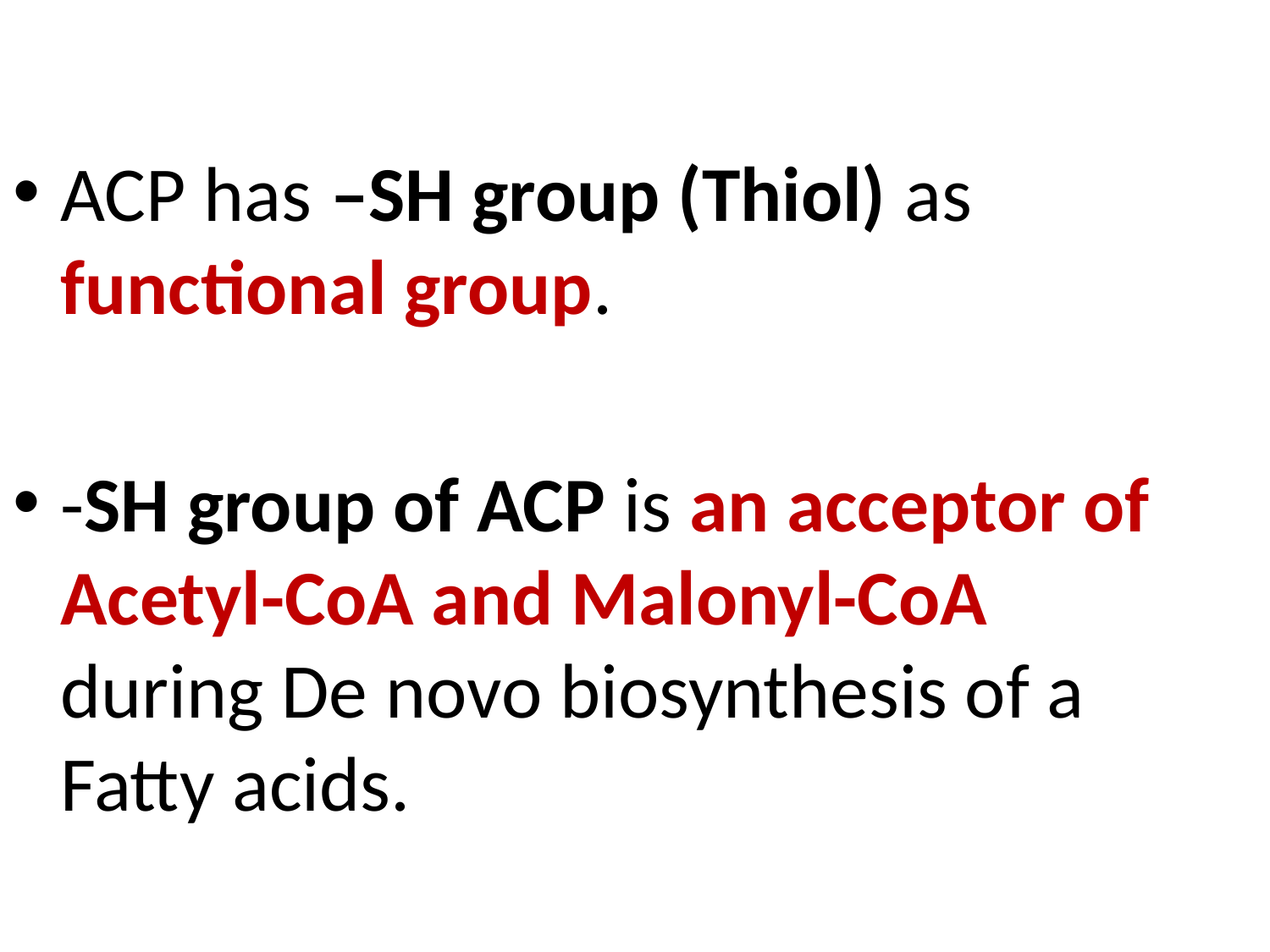

ACP has –SH group (Thiol) as functional group.

-SH group of ACP is an acceptor of Acetyl-CoA and Malonyl-CoA during De novo biosynthesis of a Fatty acids.